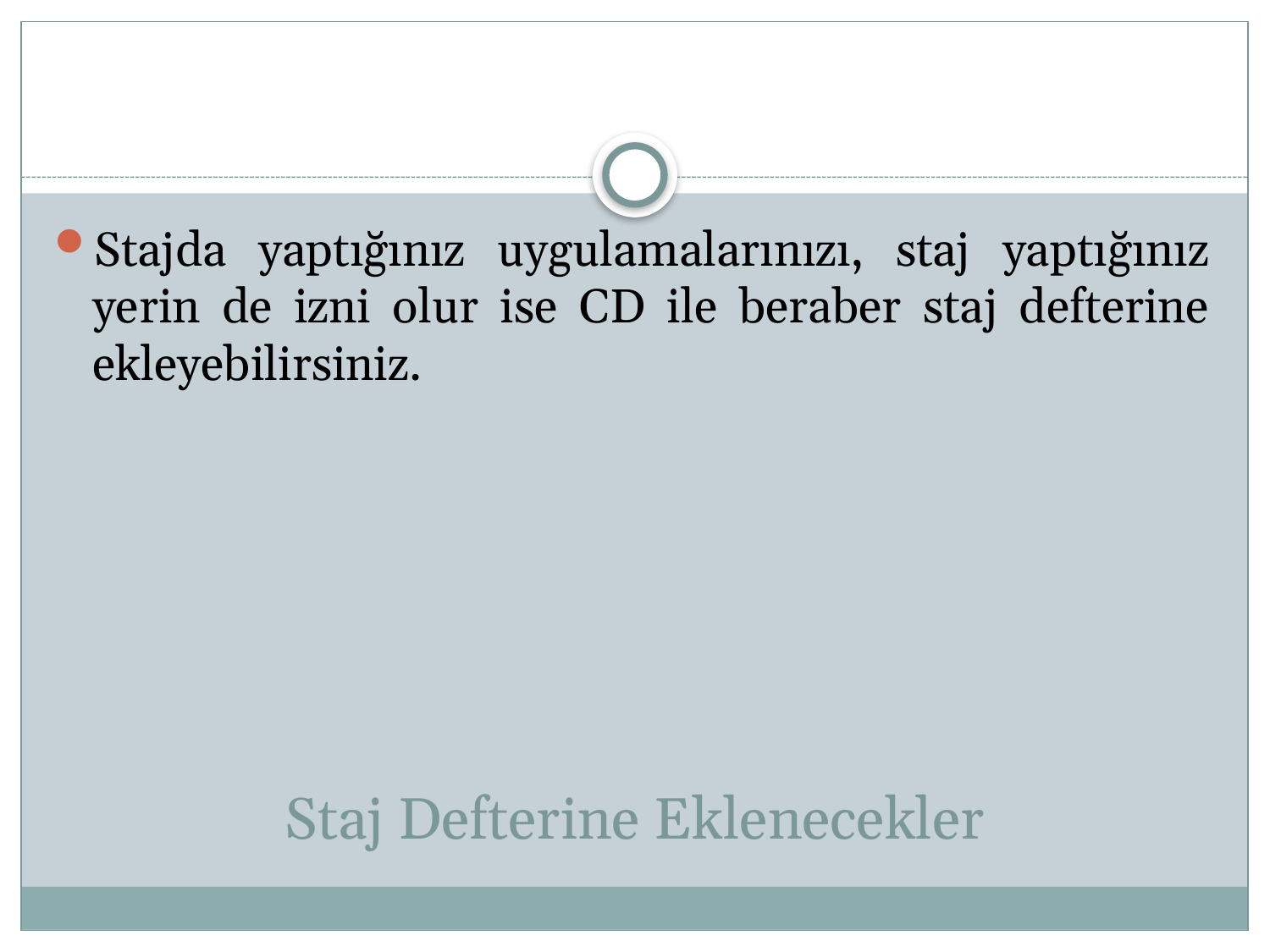

Stajda yaptığınız uygulamalarınızı, staj yaptığınız yerin de izni olur ise CD ile beraber staj defterine ekleyebilirsiniz.
# Staj Defterine Eklenecekler